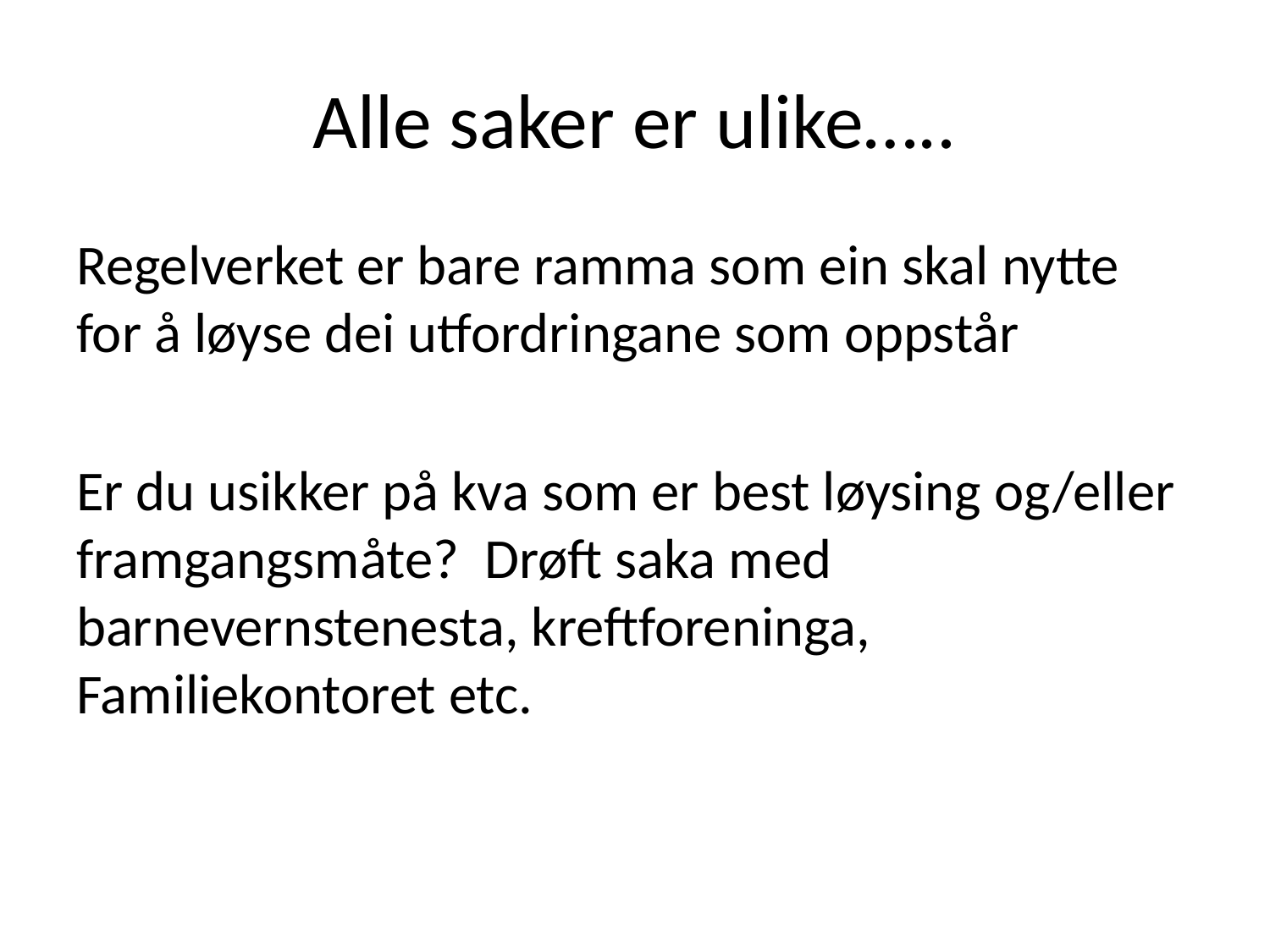

# Alle saker er ulike…..
Regelverket er bare ramma som ein skal nytte for å løyse dei utfordringane som oppstår

Er du usikker på kva som er best løysing og/eller framgangsmåte?  Drøft saka med barnevernstenesta, kreftforeninga, Familiekontoret etc.